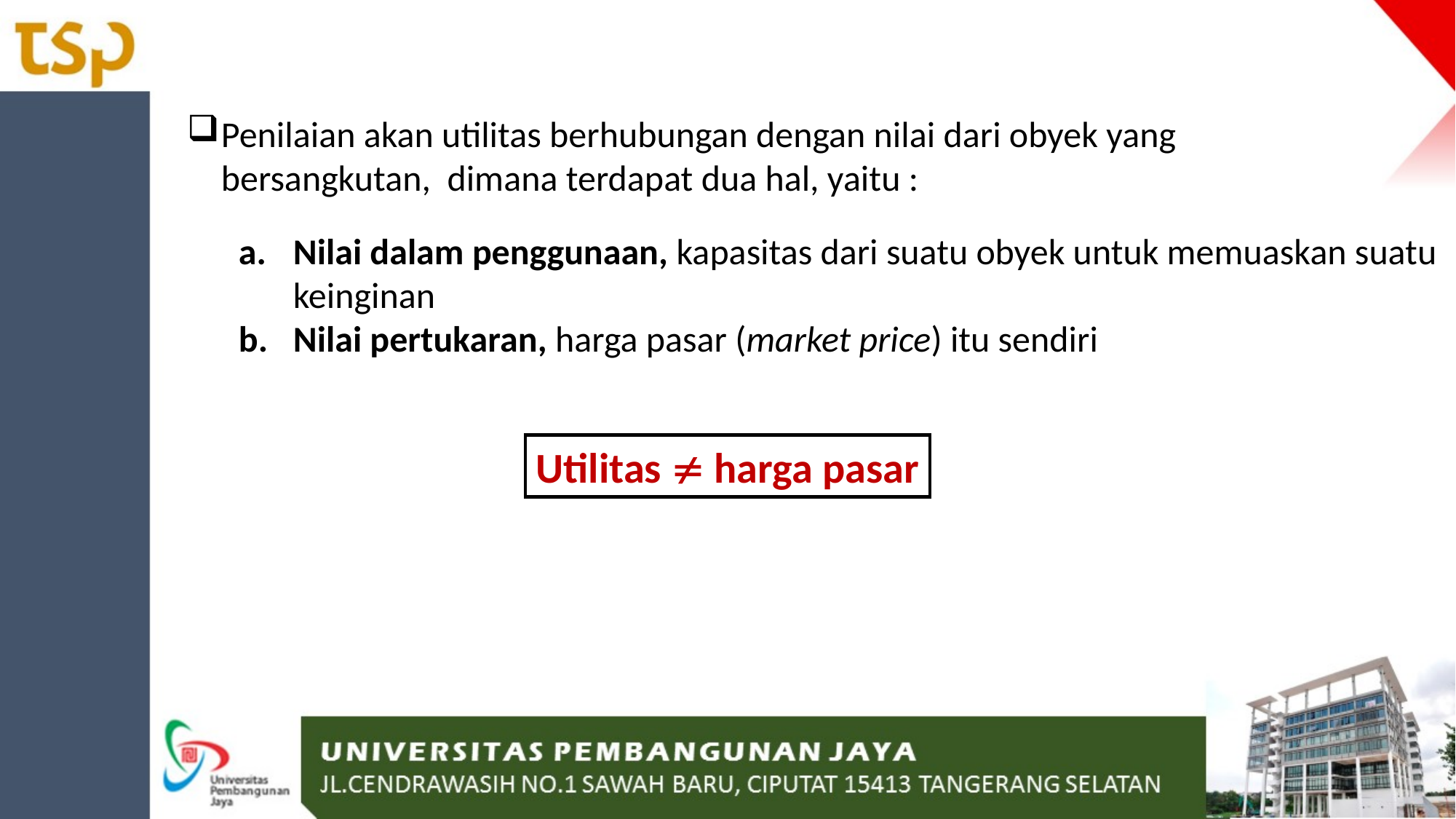

Penilaian akan utilitas berhubungan dengan nilai dari obyek yang bersangkutan,  dimana terdapat dua hal, yaitu :
Nilai dalam penggunaan, kapasitas dari suatu obyek untuk memuaskan suatu keinginan
Nilai pertukaran, harga pasar (market price) itu sendiri
Utilitas ≠ harga pasar